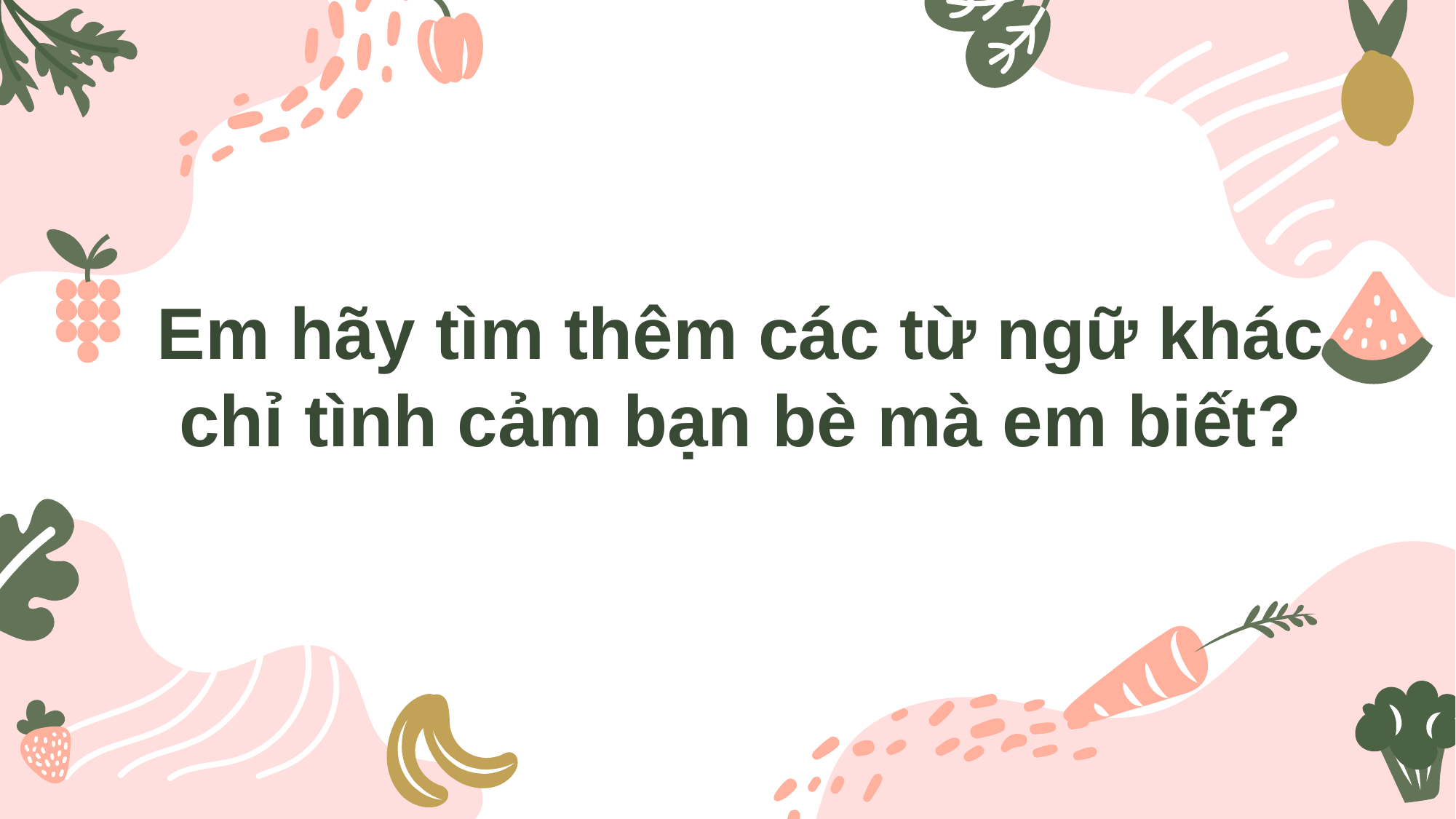

Em hãy tìm thêm các từ ngữ khác chỉ tình cảm bạn bè mà em biết?